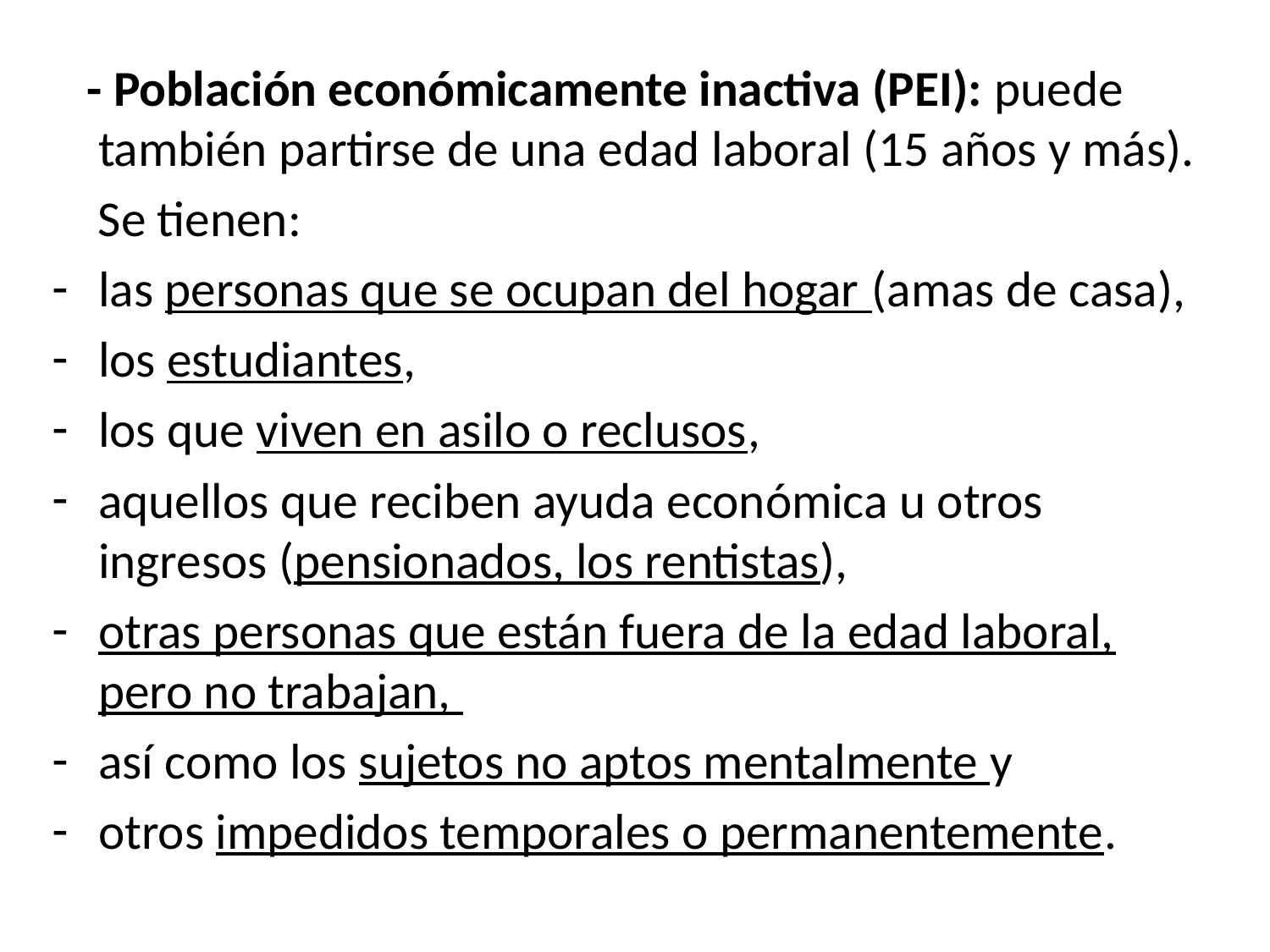

- Población económicamente inactiva (PEI): puede también partirse de una edad laboral (15 años y más).
    Se tienen:
las personas que se ocupan del hogar (amas de casa),
los estudiantes,
los que viven en asilo o reclusos,
aquellos que reciben ayuda económica u otros ingresos (pensionados, los rentistas),
otras personas que están fuera de la edad laboral, pero no trabajan,
así como los sujetos no aptos mentalmente y
otros impedidos temporales o permanentemente.